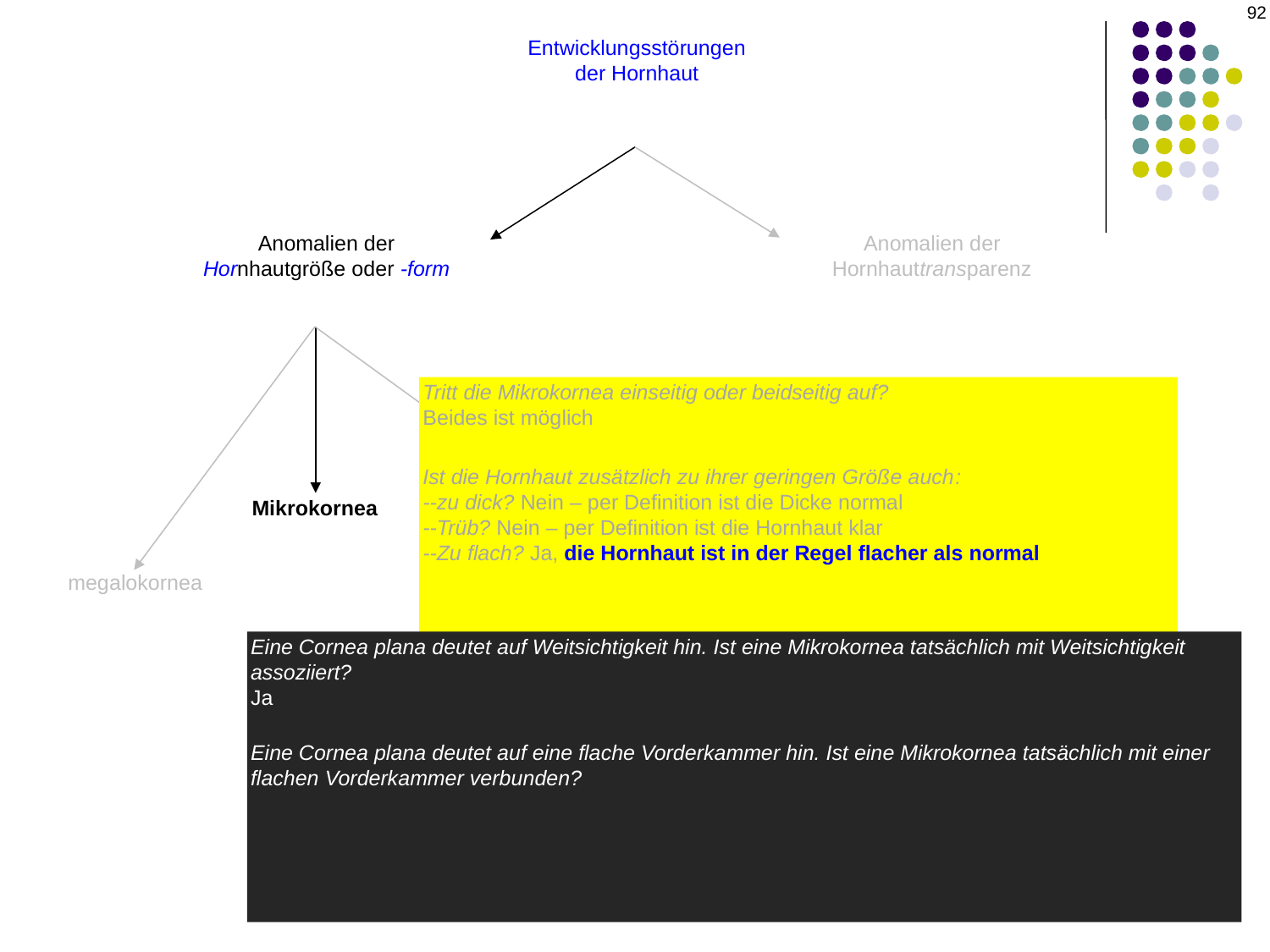

92
Entwicklungsstörungen
der Hornhaut
Anomalien der
Hornhautgröße oder -form
Anomalien der
Hornhauttransparenz
Tritt die Mikrokornea einseitig oder beidseitig auf?
Beides ist möglich

Ist die Hornhaut zusätzlich zu ihrer geringen Größe auch:
--zu dick? Nein – per Definition ist die Dicke normal
--Trüb? Nein – per Definition ist die Hornhaut klar
--Zu flach? Ja, die Hornhaut ist in der Regel flacher als normal

Mit welchen Augenerkrankungen ist eine Mikrokornea assoziiert?
--Persistierende fetale Vaskulatur (PFV, auch bekannt als PHPV)
--Angeborene Katarakte

Mit welchen systemischen Erkrankungen ist eine Mikrokornea assoziiert?
--Ehlers-Danlos-Syndrom
--Myotone Dystrophie
Cornea plana
Mikrokornea
megalokornea
Eine Cornea plana deutet auf Weitsichtigkeit hin. Ist eine Mikrokornea tatsächlich mit Weitsichtigkeit assoziiert?
Ja

Eine Cornea plana deutet auf eine flache Vorderkammer hin. Ist eine Mikrokornea tatsächlich mit einer flachen Vorderkammer verbunden?
Ja

Eine flache Vorderkammer deutet auf ein erhöhtes Risiko für ein Engwinkelglaukom hin. Ist eine Mikrokornea tatsächlich mit einem erhöhten Risiko für ein Engwinkelglaukom verbunden?
Ja